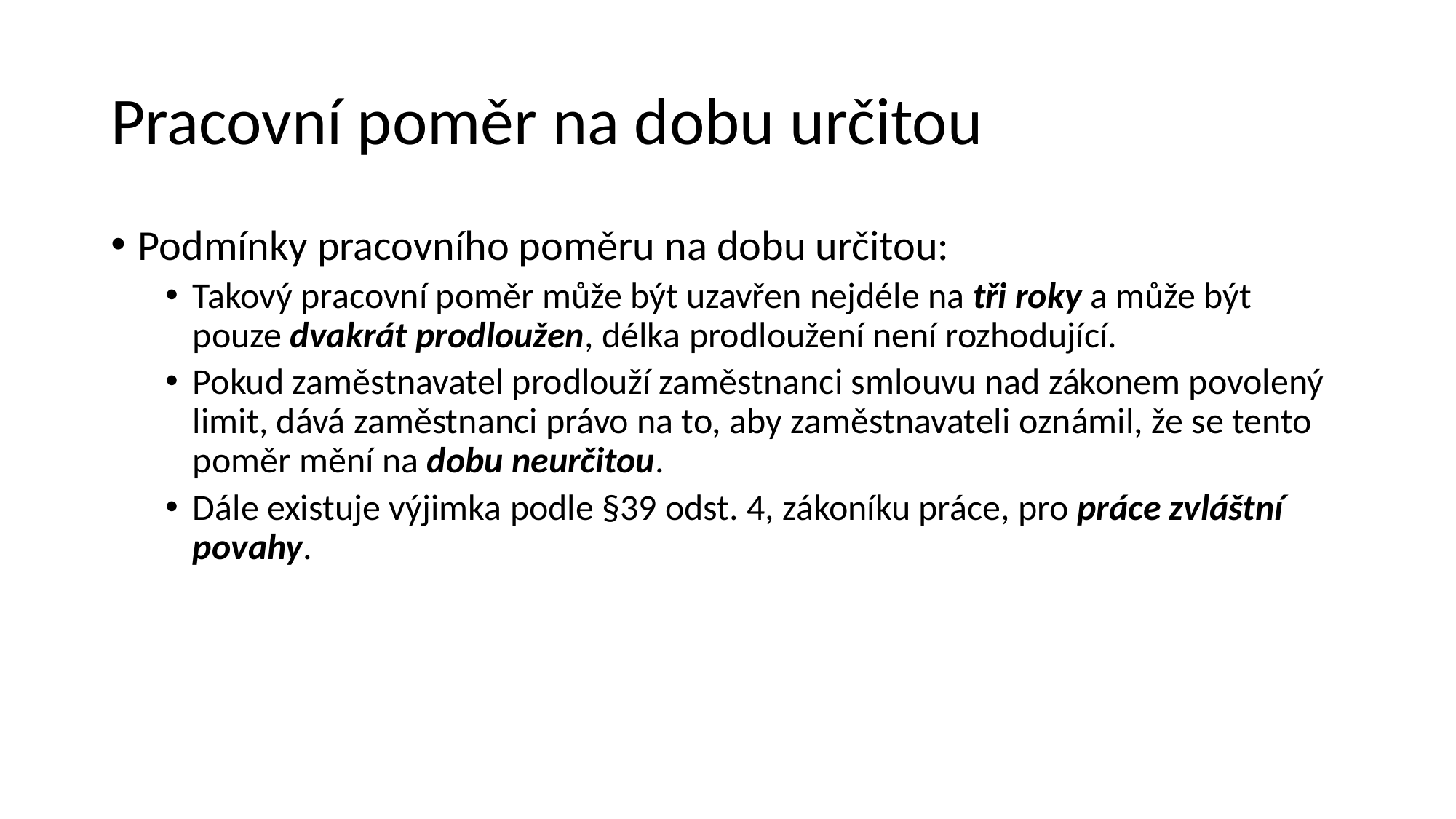

# Pracovní poměr na dobu určitou
Podmínky pracovního poměru na dobu určitou:
Takový pracovní poměr může být uzavřen nejdéle na tři roky a může být pouze dvakrát prodloužen, délka prodloužení není rozhodující.
Pokud zaměstnavatel prodlouží zaměstnanci smlouvu nad zákonem povolený limit, dává zaměstnanci právo na to, aby zaměstnavateli oznámil, že se tento poměr mění na dobu neurčitou.
Dále existuje výjimka podle §39 odst. 4, zákoníku práce, pro práce zvláštní povahy.